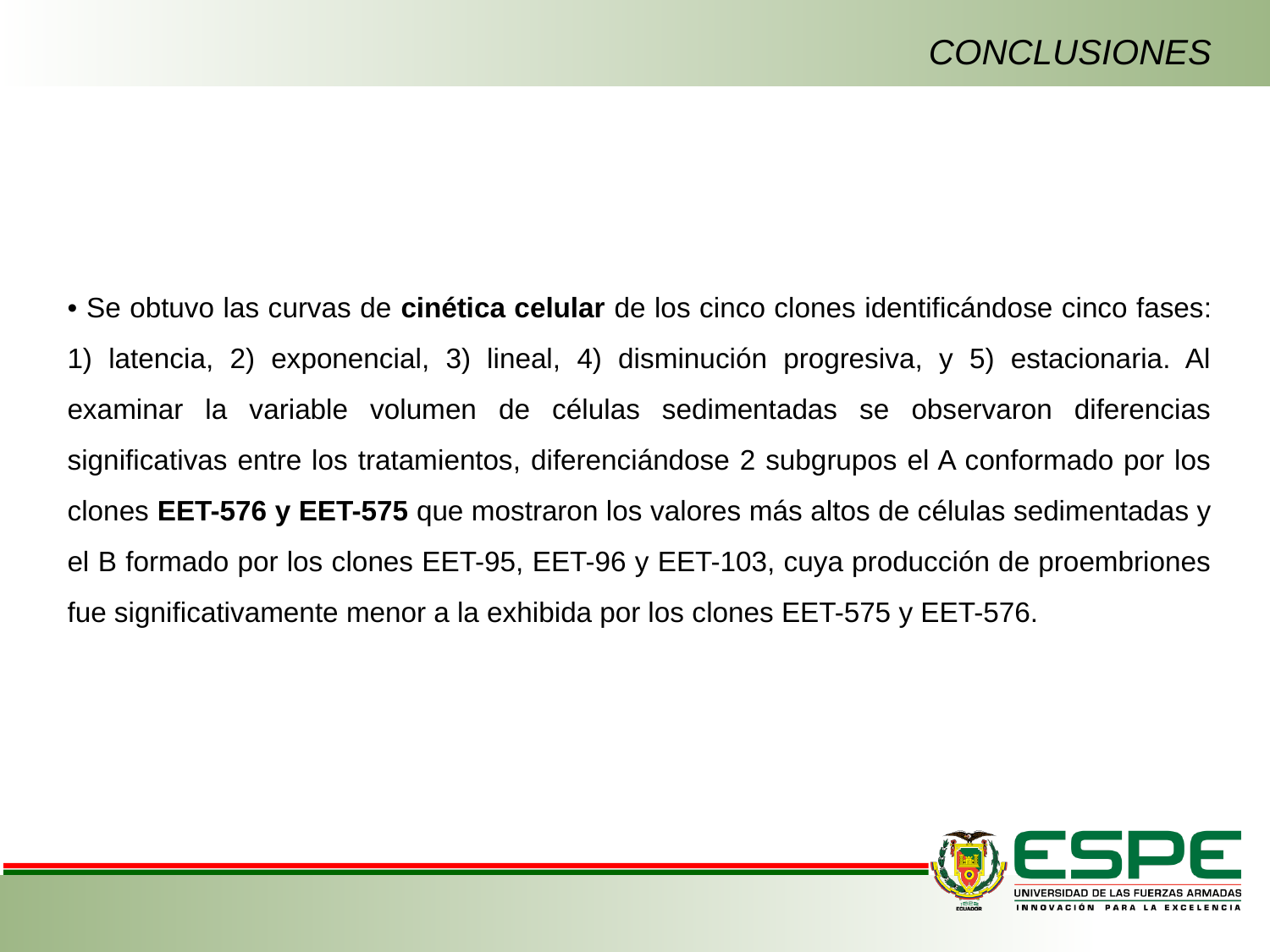

CONCLUSIONES

• Se obtuvo las curvas de cinética celular de los cinco clones identificándose cinco fases: 1) latencia, 2) exponencial, 3) lineal, 4) disminución progresiva, y 5) estacionaria. Al examinar la variable volumen de células sedimentadas se observaron diferencias significativas entre los tratamientos, diferenciándose 2 subgrupos el A conformado por los clones EET-576 y EET-575 que mostraron los valores más altos de células sedimentadas y el B formado por los clones EET-95, EET-96 y EET-103, cuya producción de proembriones fue significativamente menor a la exhibida por los clones EET-575 y EET-576.